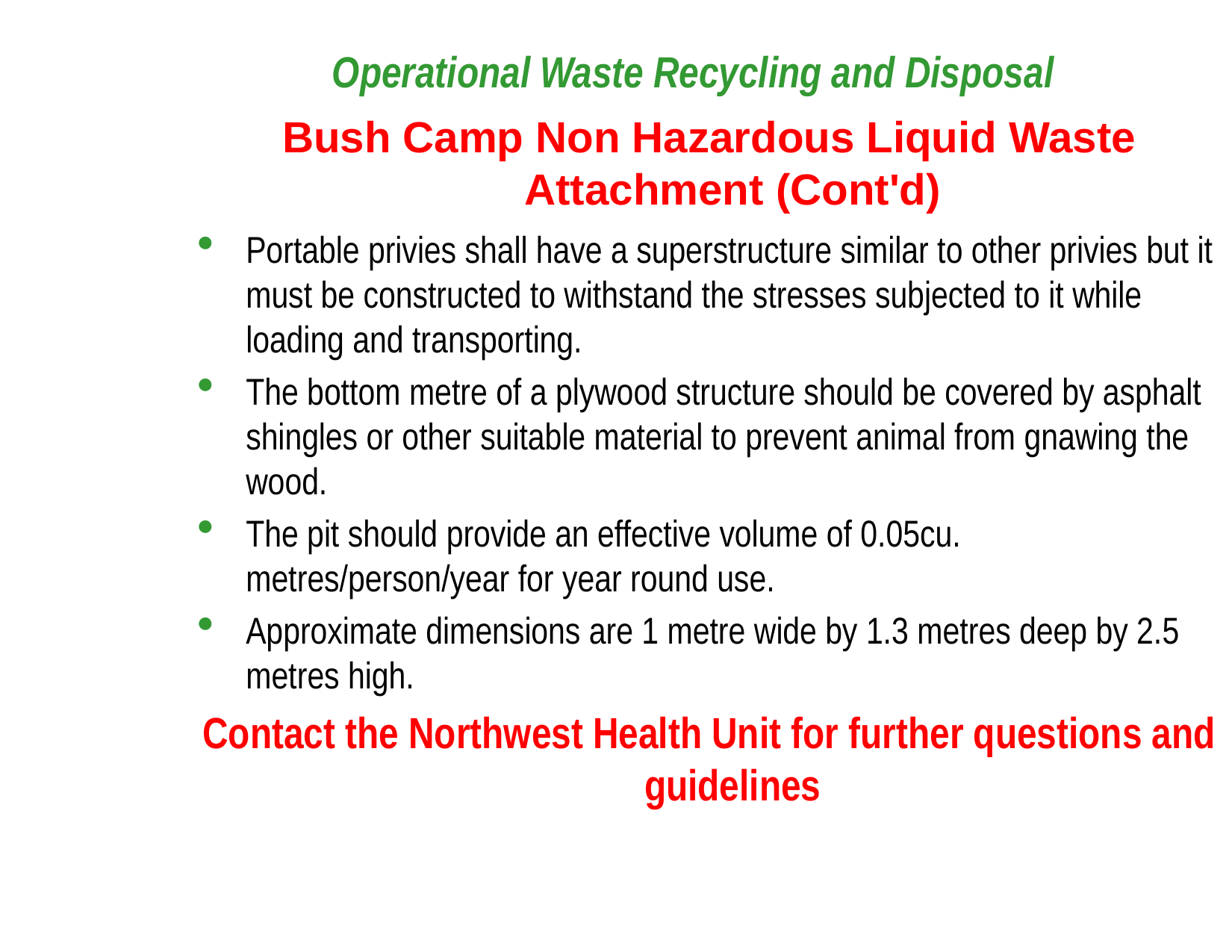

# Operational Waste Recycling and Disposal
Bush Camp Non Hazardous Liquid Waste Attachment (Cont'd)
Portable privies shall have a superstructure similar to other privies but it must be constructed to withstand the stresses subjected to it while loading and transporting.
The bottom metre of a plywood structure should be covered by asphalt shingles or other suitable material to prevent animal from gnawing the wood.
The pit should provide an effective volume of 0.05cu. metres/person/year for year round use.
Approximate dimensions are 1 metre wide by 1.3 metres deep by 2.5 metres high.
Contact the Northwest Health Unit for further questions and guidelines